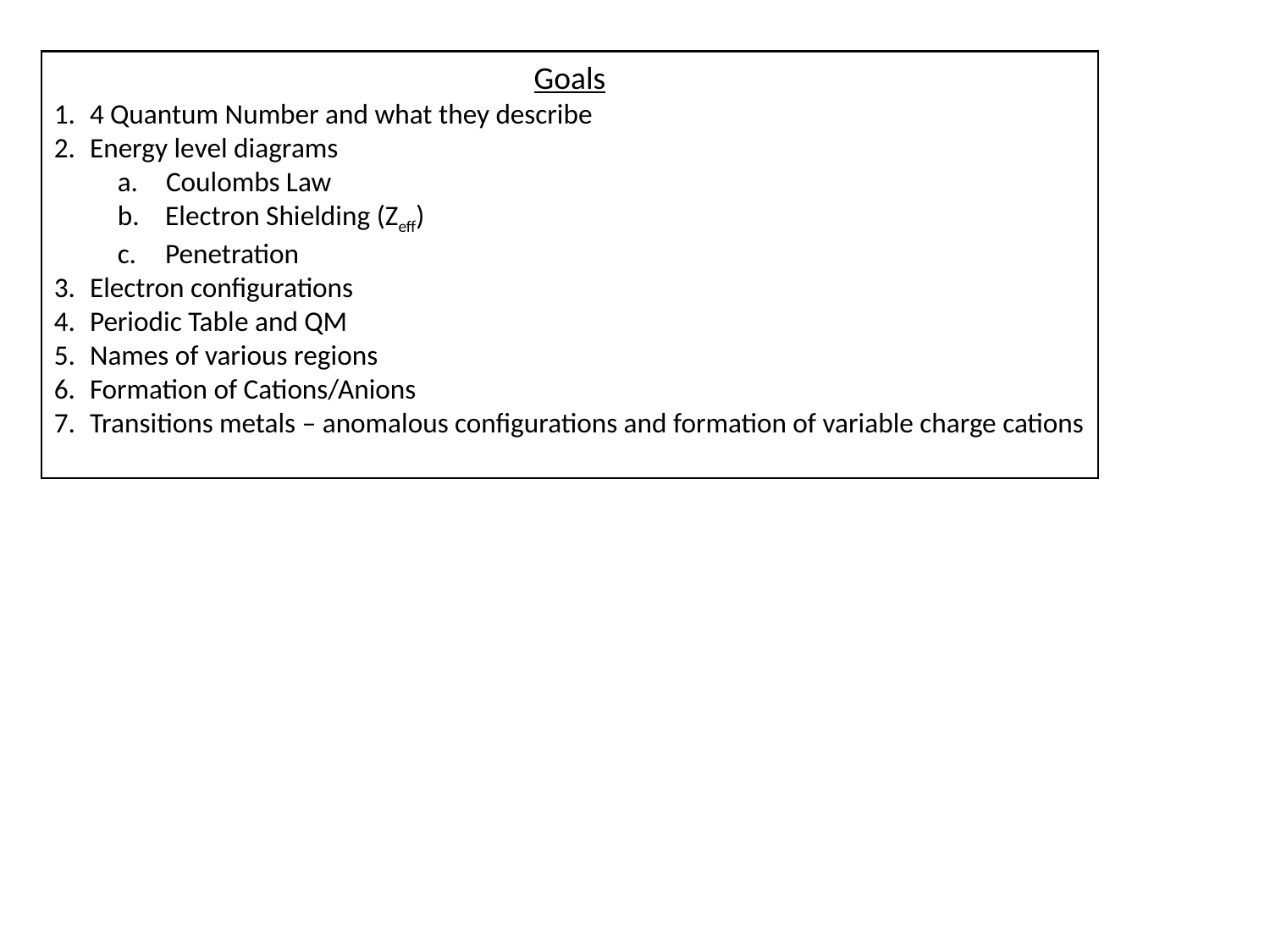

Goals
4 Quantum Number and what they describe
Energy level diagrams
  Coulombs Law
Electron Shielding (Zeff)
Penetration
Electron configurations
Periodic Table and QM
Names of various regions
Formation of Cations/Anions
Transitions metals – anomalous configurations and formation of variable charge cations